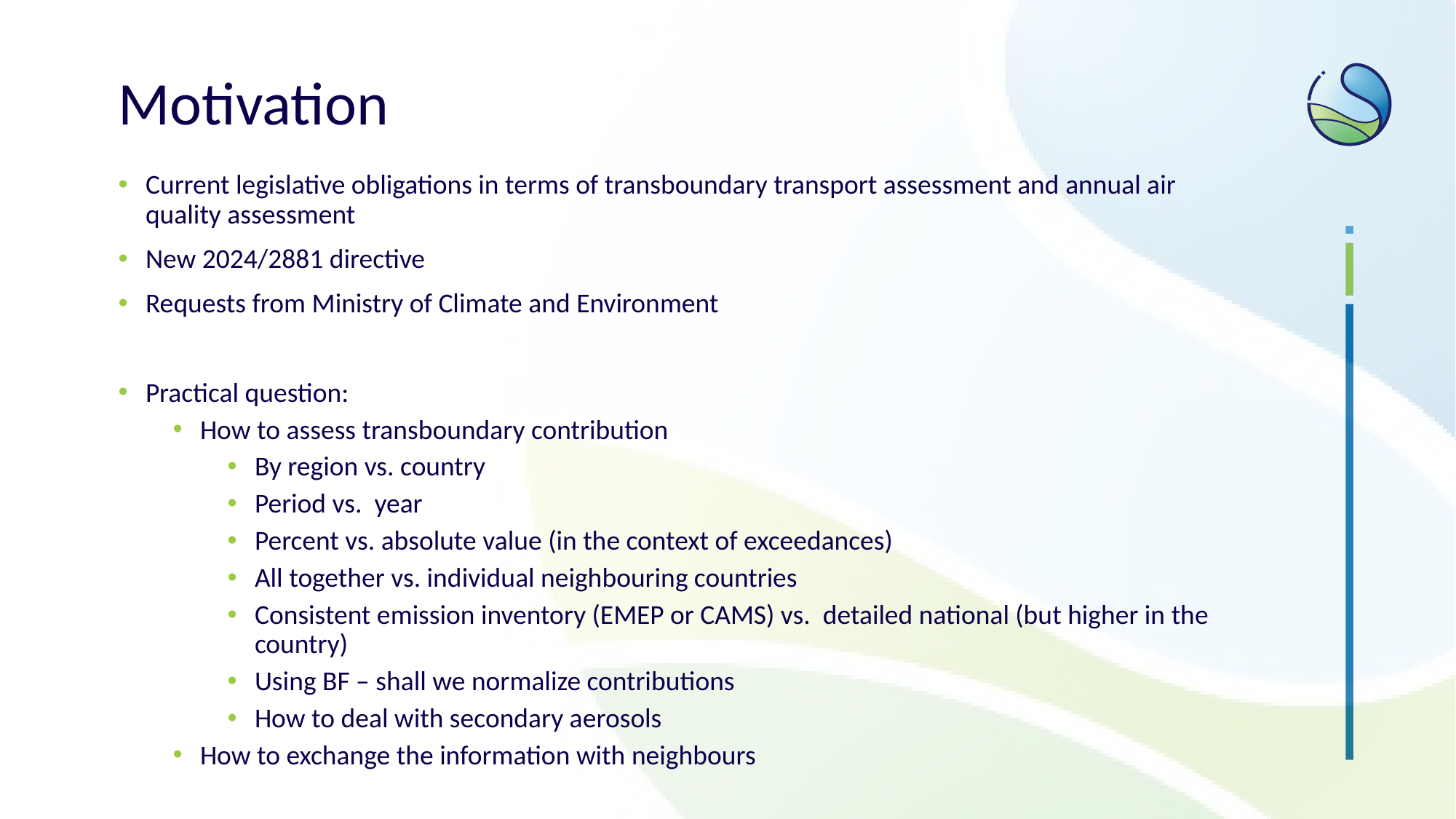

# Motivation
Current legislative obligations in terms of transboundary transport assessment and annual air quality assessment
New 2024/2881 directive
Requests from Ministry of Climate and Environment

Practical question:
How to assess transboundary contribution
By region vs. country
Period vs.  year
Percent vs. absolute value (in the context of exceedances)
All together vs. individual neighbouring countries
Consistent emission inventory (EMEP or CAMS) vs.  detailed national (but higher in the country)
Using BF – shall we normalize contributions
How to deal with secondary aerosols
How to exchange the information with neighbours